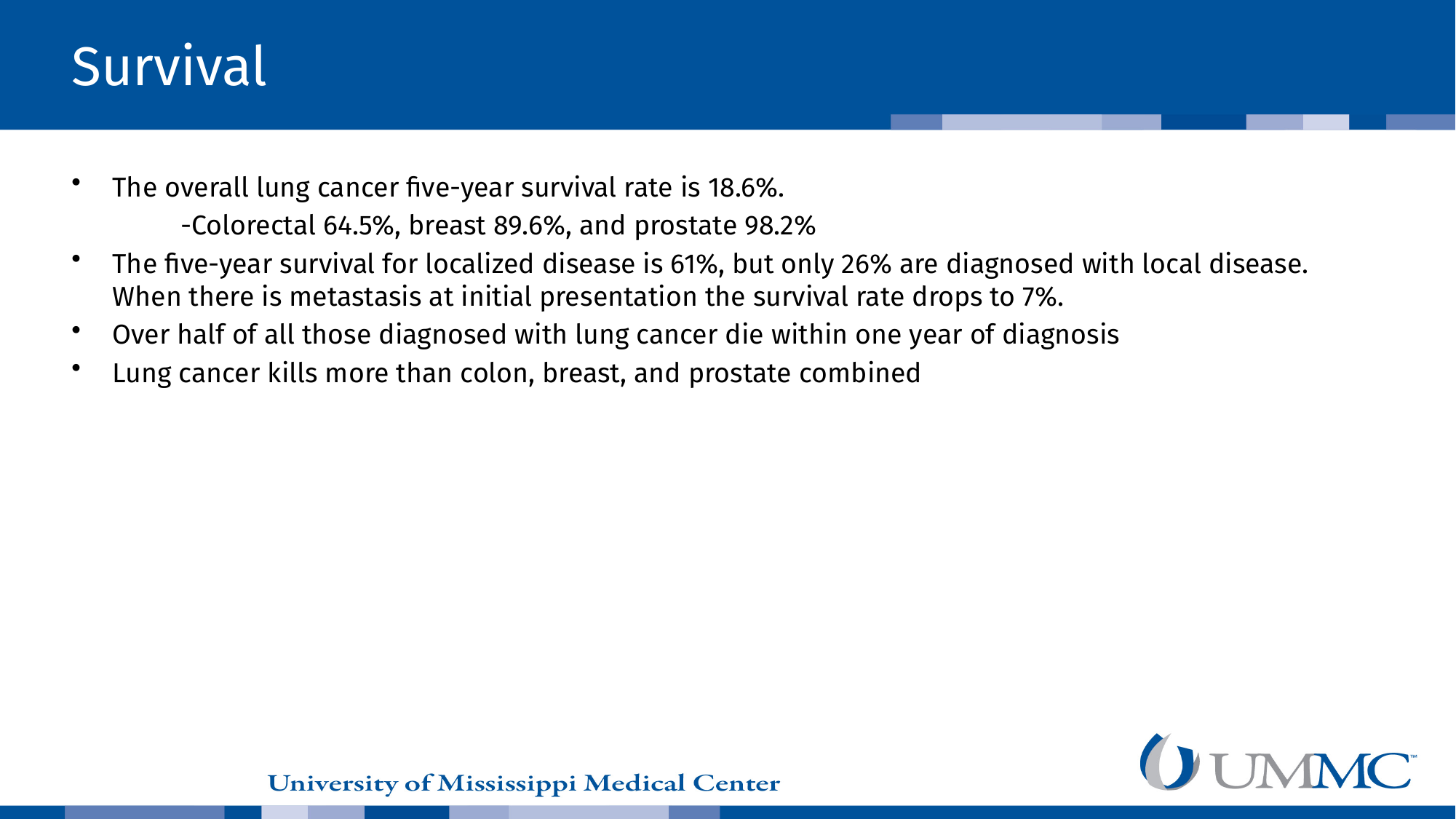

# Survival
The overall lung cancer five-year survival rate is 18.6%.
	-Colorectal 64.5%, breast 89.6%, and prostate 98.2%
The five-year survival for localized disease is 61%, but only 26% are diagnosed with local disease. When there is metastasis at initial presentation the survival rate drops to 7%.
Over half of all those diagnosed with lung cancer die within one year of diagnosis
Lung cancer kills more than colon, breast, and prostate combined